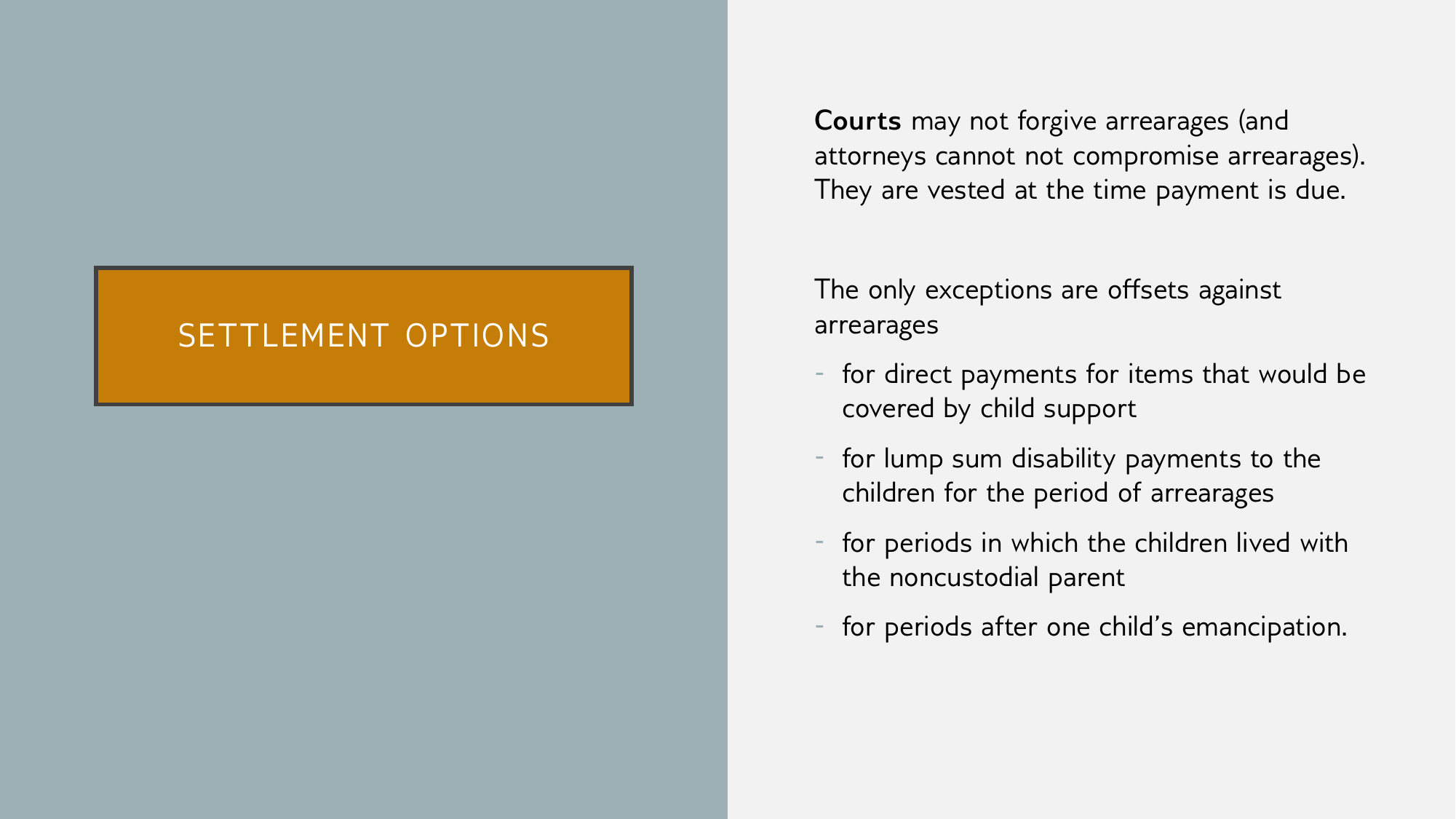

Courts may not forgive arrearages (and attorneys cannot not compromise arrearages). They are vested at the time payment is due.

The only exceptions are offsets against arrearages
for direct payments for items that would be covered by child support
for lump sum disability payments to the children for the period of arrearages
for periods in which the children lived with the noncustodial parent
for periods after one child’s emancipation.

# Settlement options